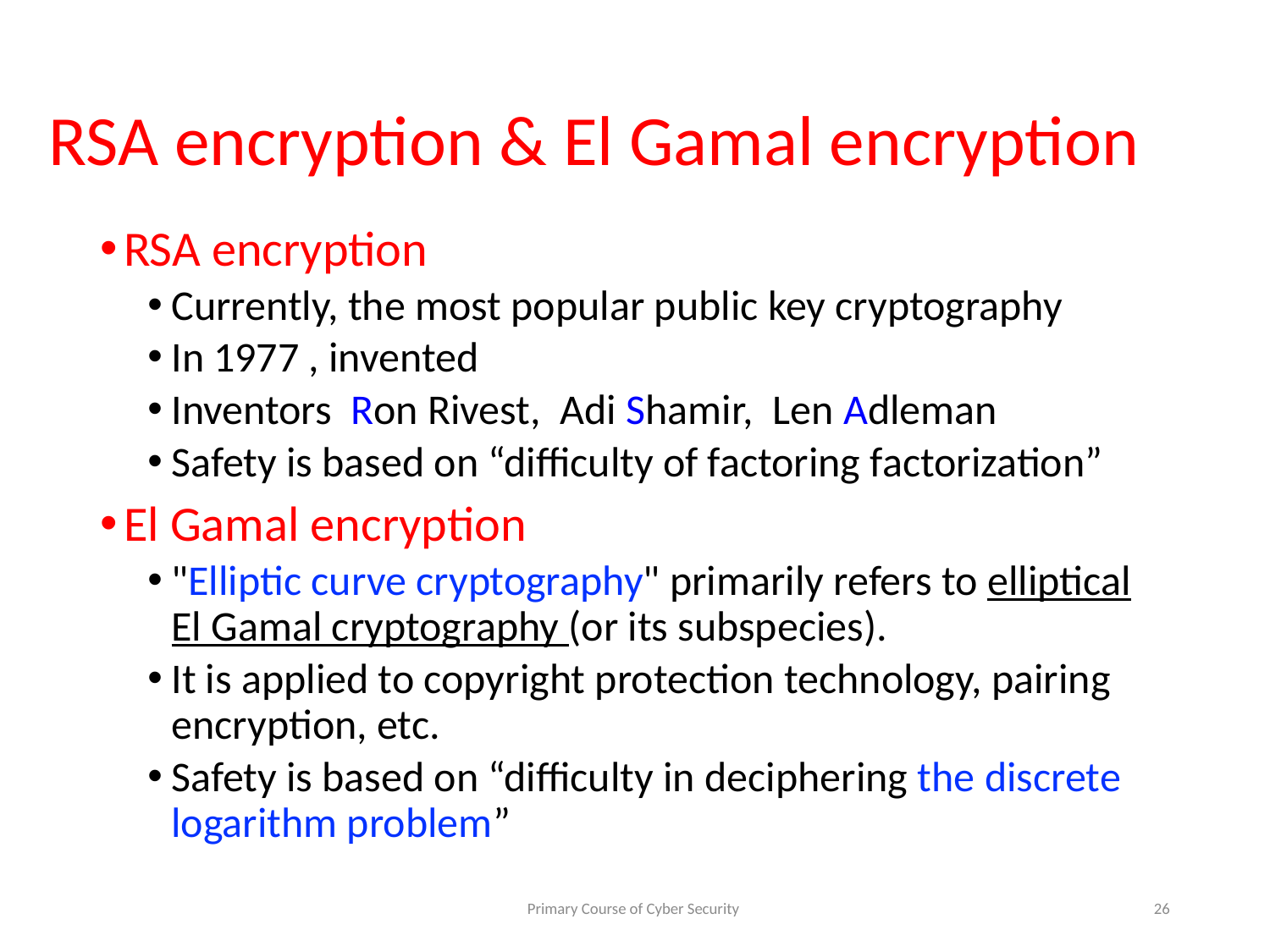

# RSA encryption & El Gamal encryption
RSA encryption
Currently, the most popular public key cryptography
In 1977 , invented
Inventors  Ron Rivest,  Adi Shamir,  Len Adleman
Safety is based on “difficulty of factoring factorization”
El Gamal encryption
"Elliptic curve cryptography" primarily refers to elliptical El Gamal cryptography (or its subspecies).
It is applied to copyright protection technology, pairing encryption, etc.
Safety is based on “difficulty in deciphering the discrete logarithm problem”
Primary Course of Cyber Security
26